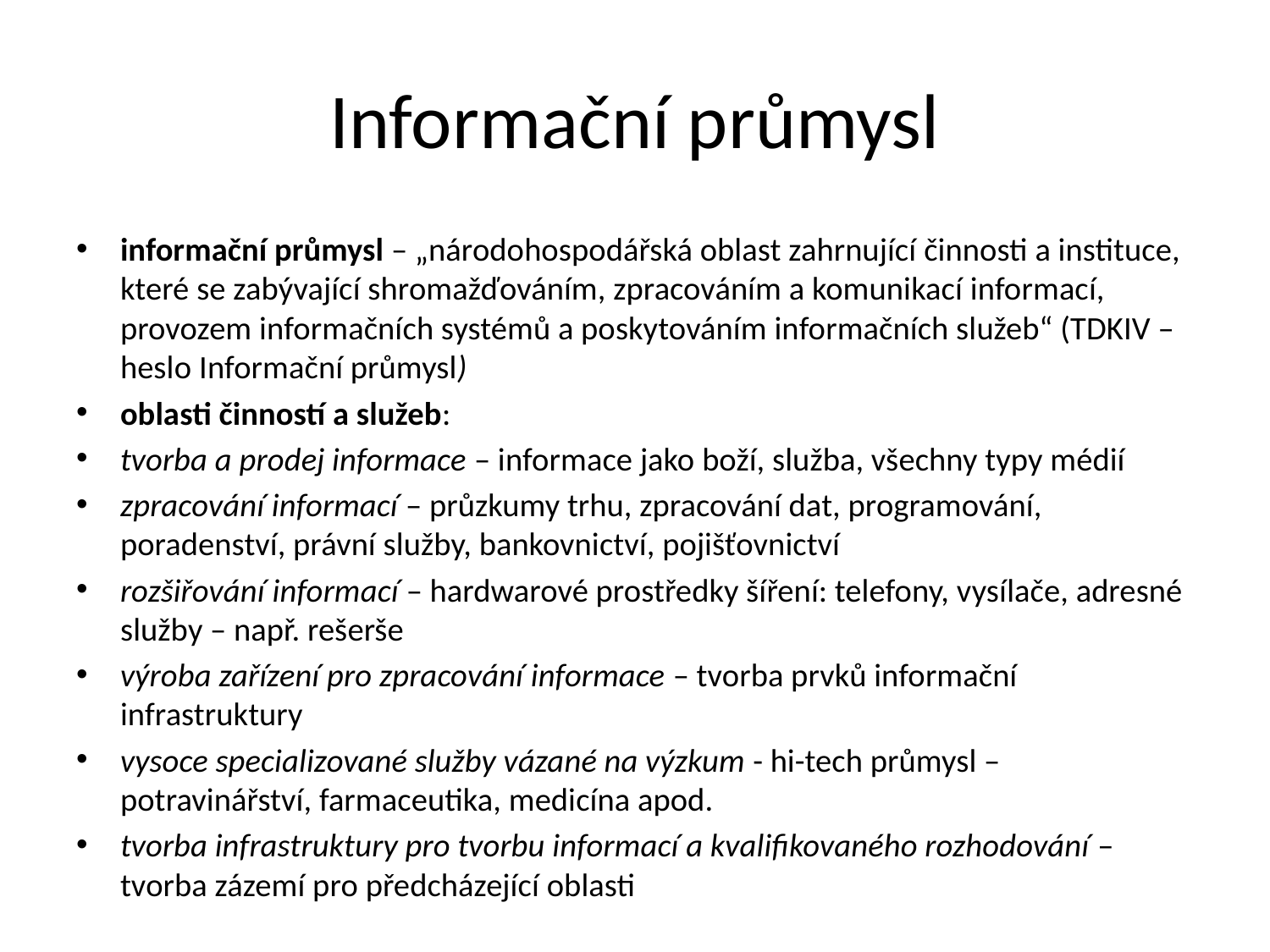

# Informační průmysl
informační průmysl – „národohospodářská oblast zahrnující činnosti a instituce, které se zabývající shromažďováním, zpracováním a komunikací informací, provozem informačních systémů a poskytováním informačních služeb“ (TDKIV – heslo informační průmysl)
oblasti činností a služeb:
tvorba a prodej informace – informace jako boží, služba, všechny typy médií
zpracování informací – průzkumy trhu, zpracování dat, programování, poradenství, právní služby, bankovnictví, pojišťovnictví
rozšiřování informací – hardwarové prostředky šíření: telefony, vysílače, adresné služby – např. rešerše
výroba zařízení pro zpracování informace – tvorba prvků informační infrastruktury
vysoce specializované služby vázané na výzkum - hi-tech průmysl – potravinářství, farmaceutika, medicína apod.
tvorba infrastruktury pro tvorbu informací a kvalifikovaného rozhodování – tvorba zázemí pro předcházející oblasti